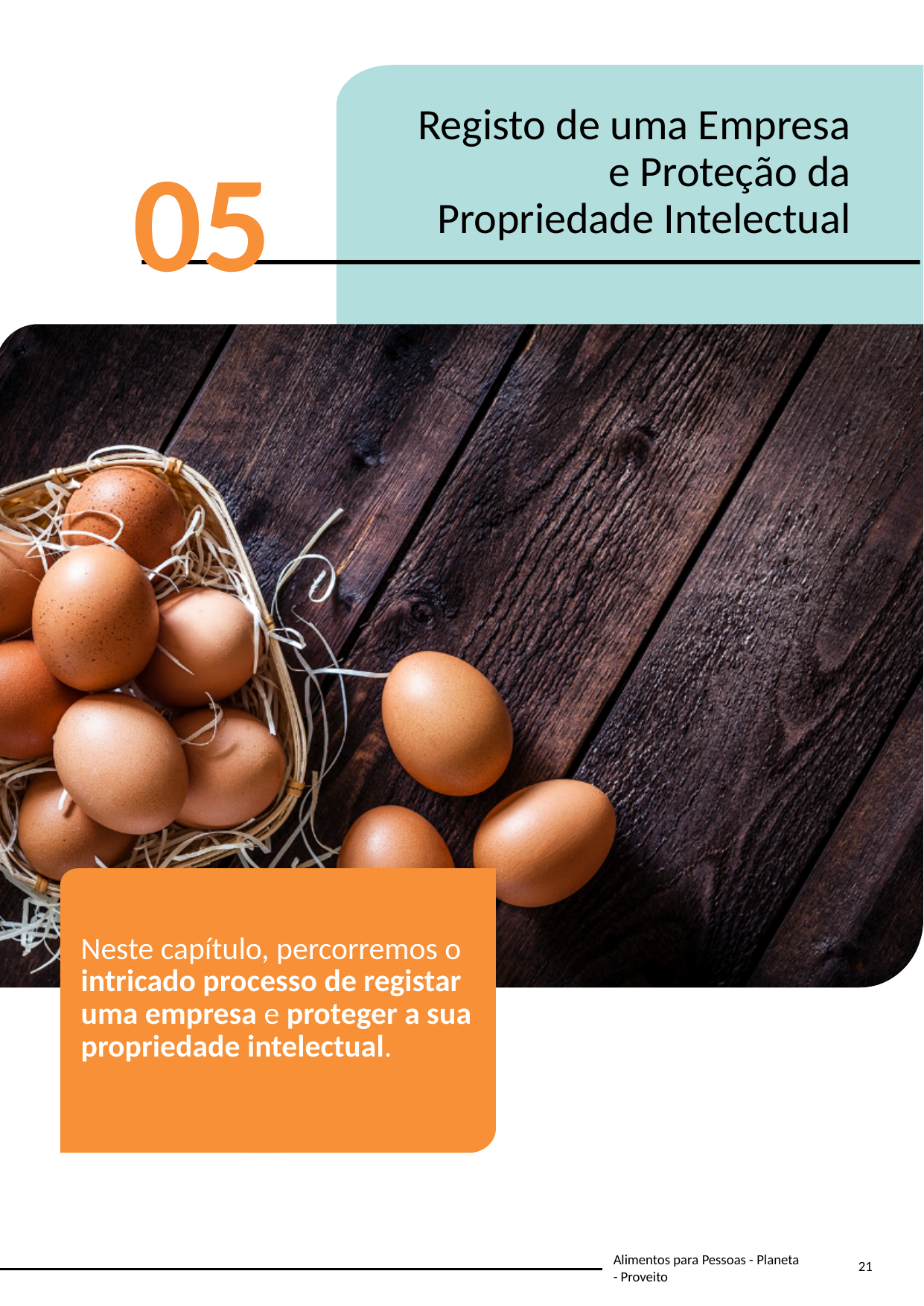

Registo de uma Empresa e Proteção da Propriedade Intelectual

05

Neste capítulo, percorremos o intricado processo de registar uma empresa e proteger a sua propriedade intelectual.
21